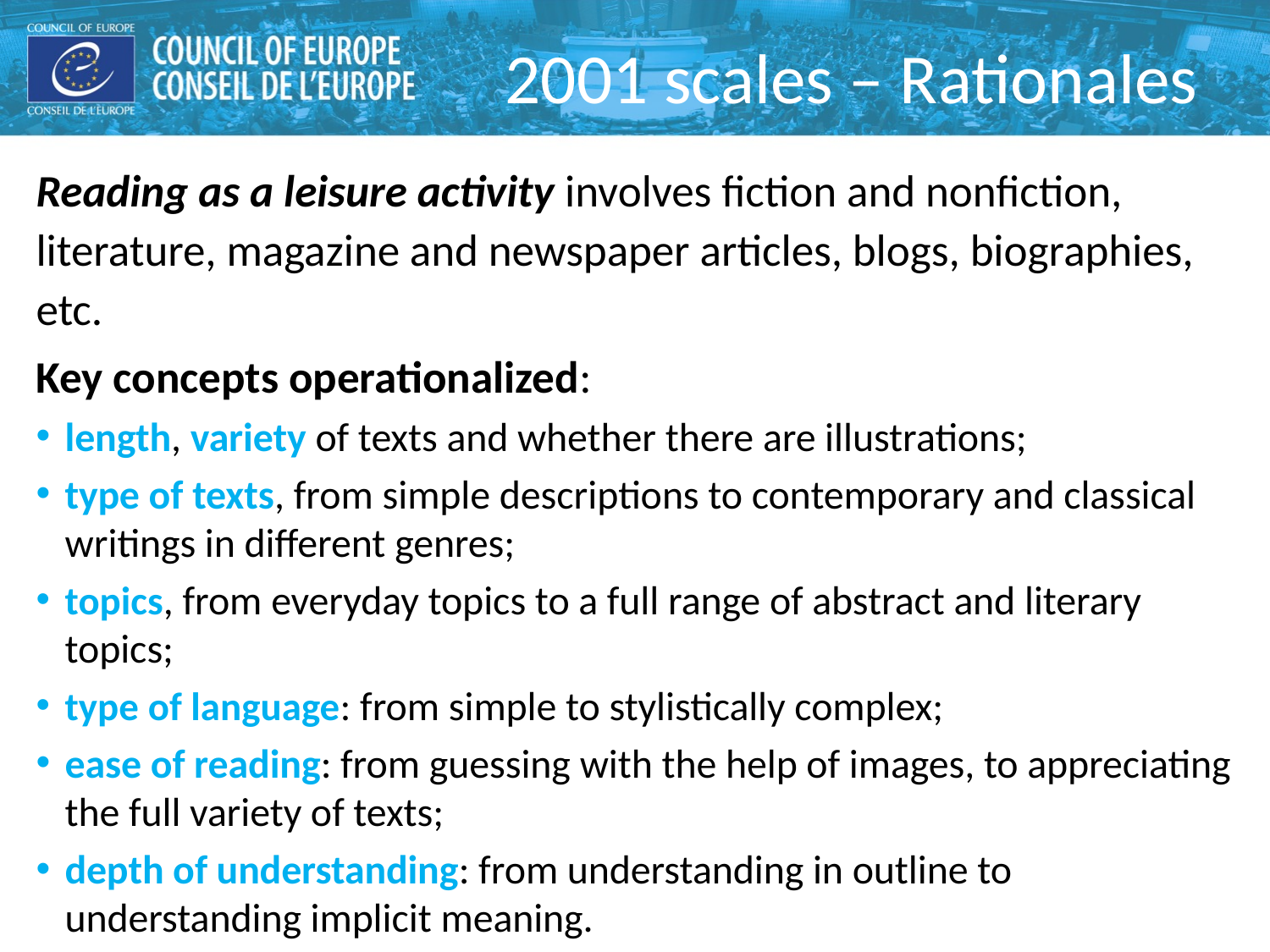

# 2001 scales – Rationales
Reading as a leisure activity involves fiction and nonfiction, literature, magazine and newspaper articles, blogs, biographies, etc.
Key concepts operationalized:
length, variety of texts and whether there are illustrations;
type of texts, from simple descriptions to contemporary and classical writings in different genres;
topics, from everyday topics to a full range of abstract and literary topics;
type of language: from simple to stylistically complex;
ease of reading: from guessing with the help of images, to appreciating the full variety of texts;
depth of understanding: from understanding in outline to understanding implicit meaning.